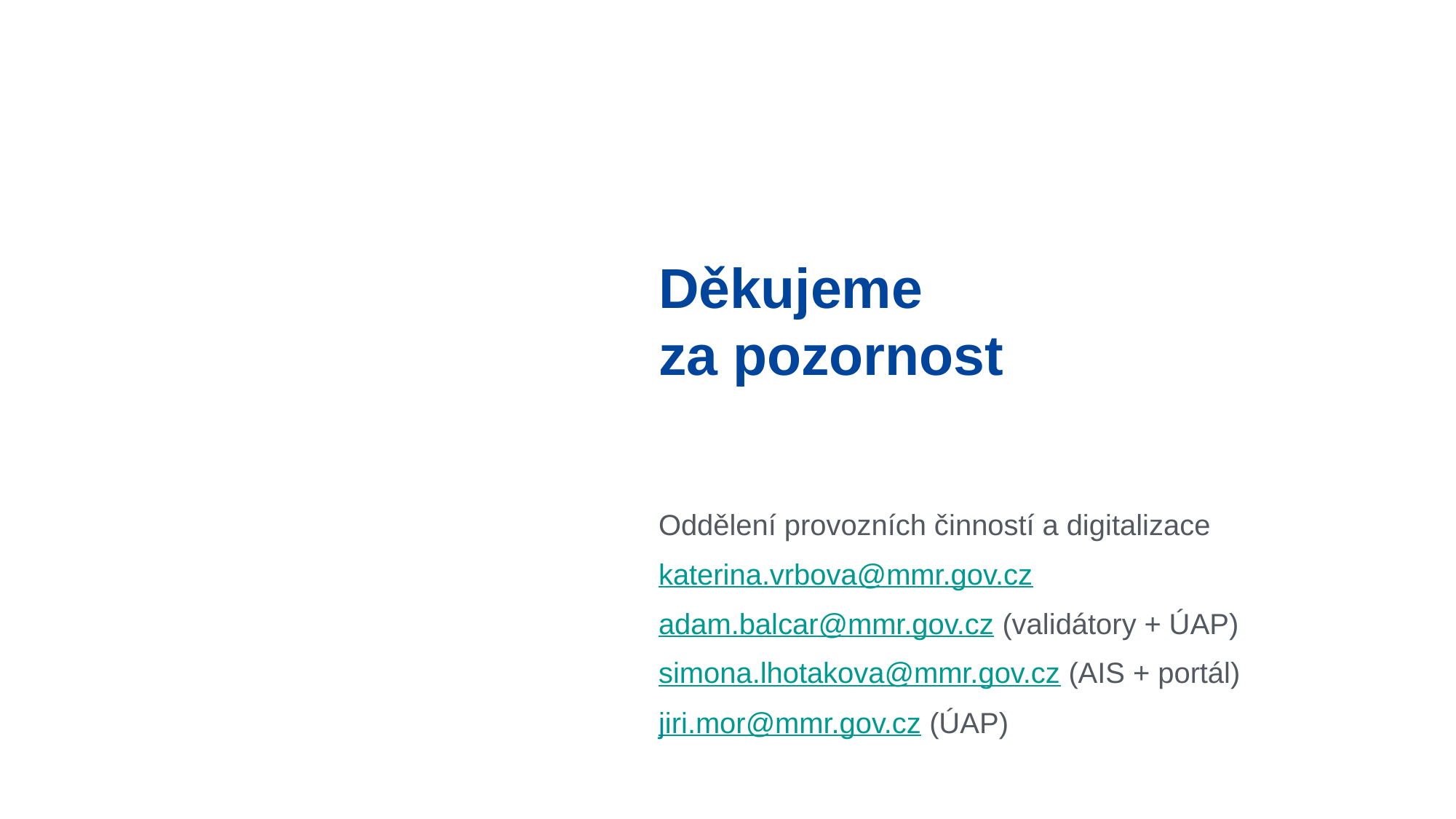

# Děkujeme za pozornost
Oddělení provozních činností a digitalizace
katerina.vrbova@mmr.gov.cz
adam.balcar@mmr.gov.cz (validátory + ÚAP)
simona.lhotakova@mmr.gov.cz (AIS + portál)
jiri.mor@mmr.gov.cz (ÚAP)